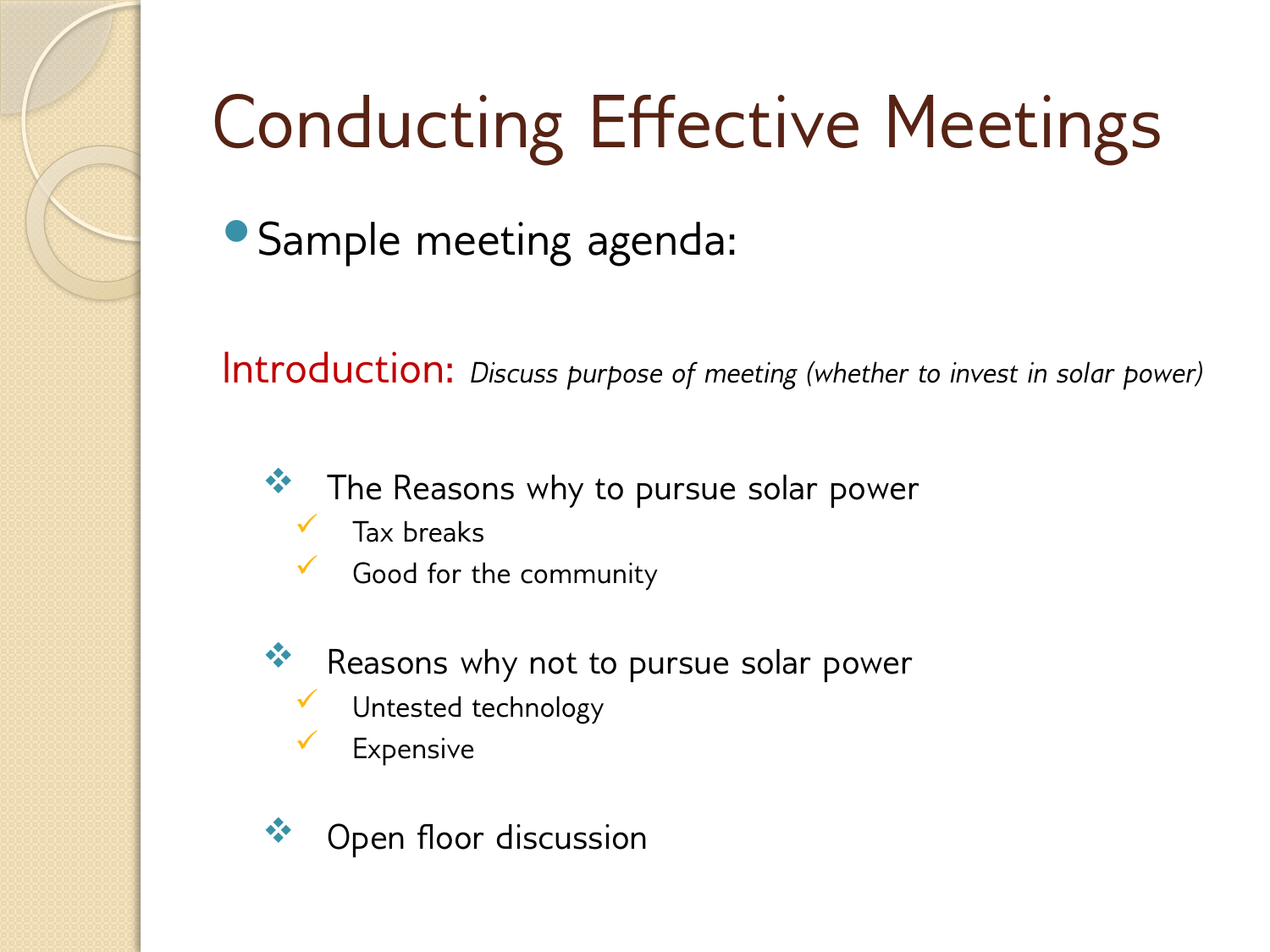

# Conducting Effective Meetings
Sample meeting agenda:

Introduction: Discuss purpose of meeting (whether to invest in solar power)

The Reasons why to pursue solar power
Tax breaks
Good for the community

Reasons why not to pursue solar power
Untested technology
Expensive

Open floor discussion